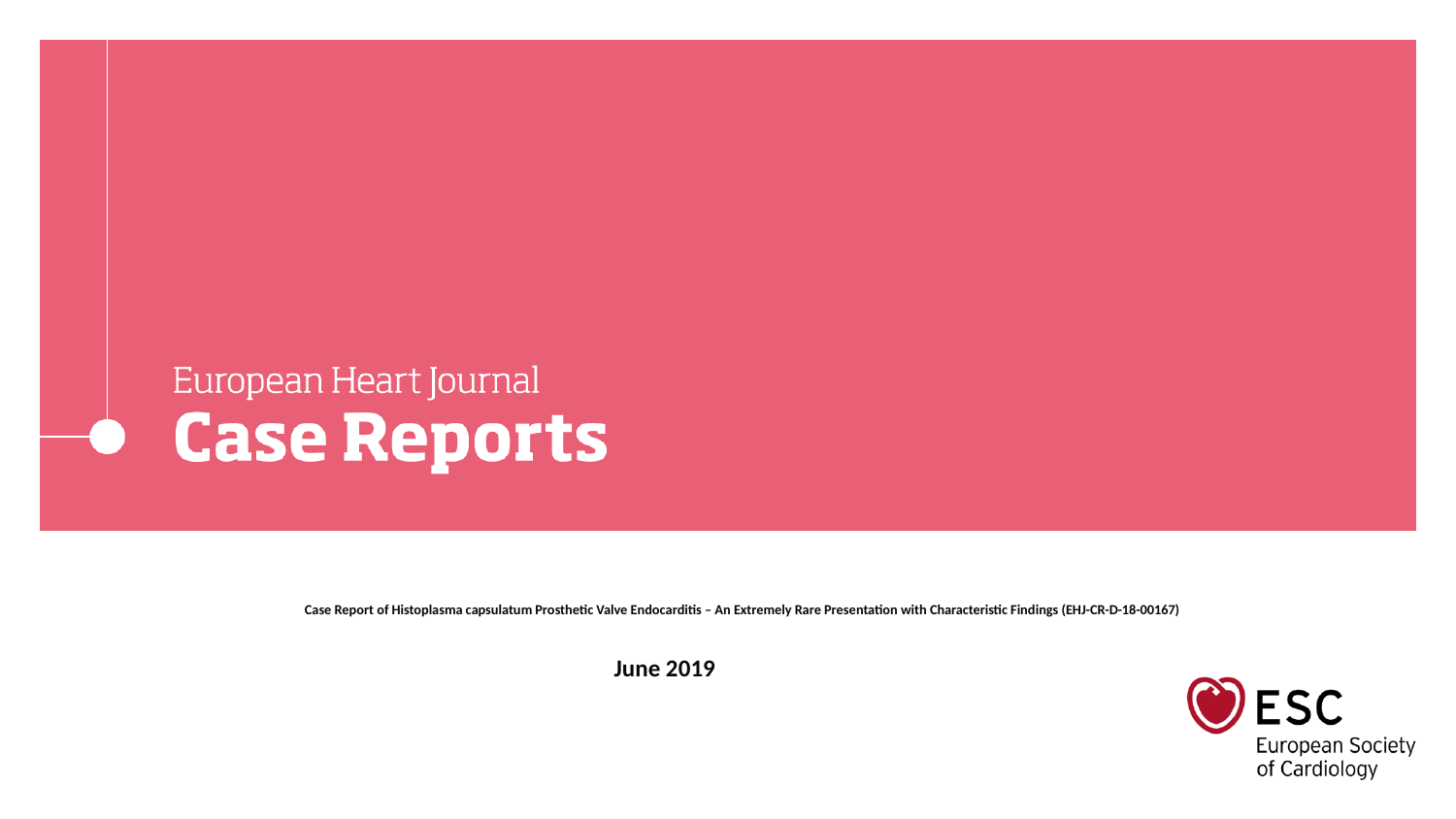

# Case Report of Histoplasma capsulatum Prosthetic Valve Endocarditis – An Extremely Rare Presentation with Characteristic Findings (EHJ-CR-D-18-00167)
June 2019